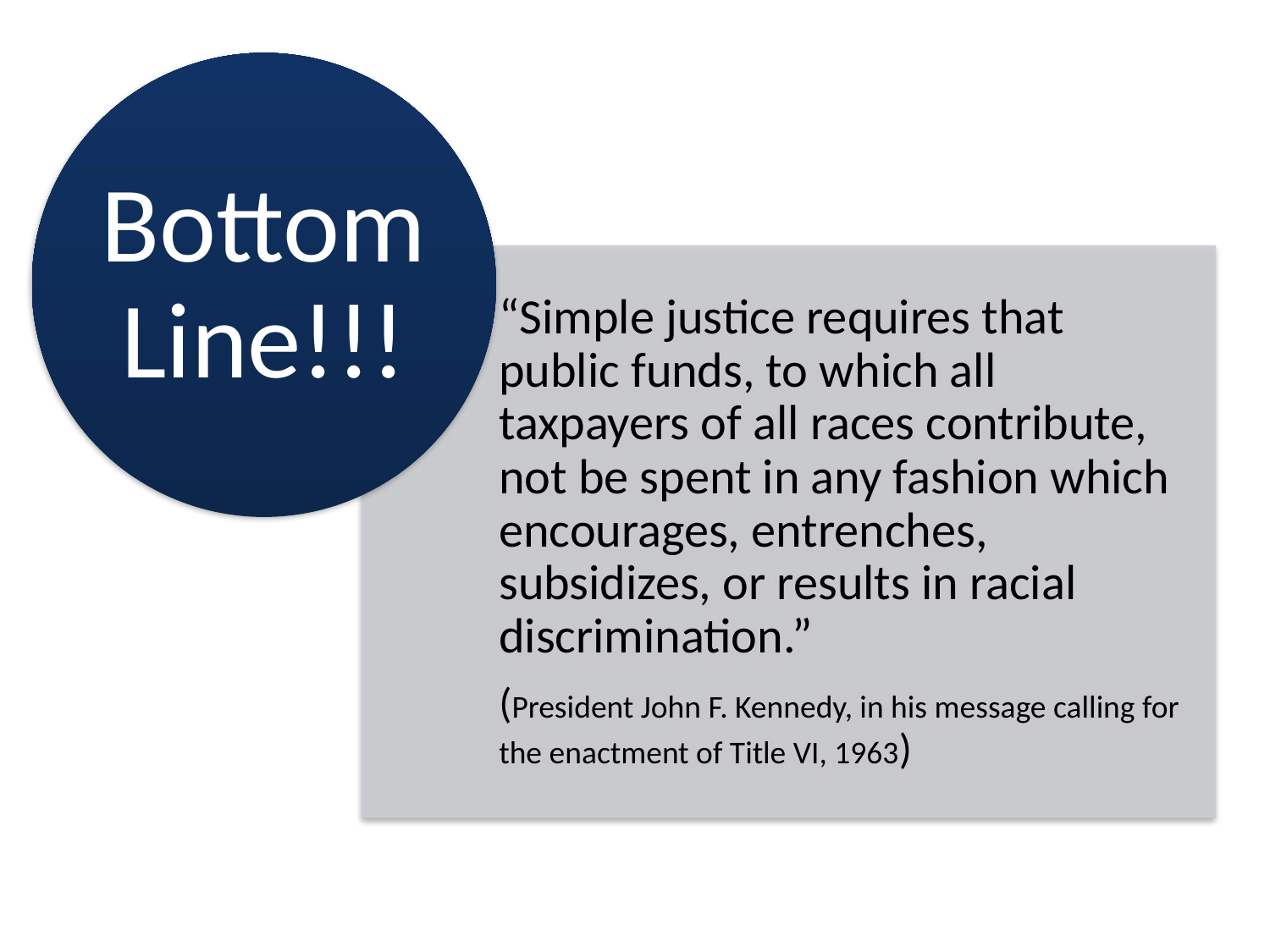

“Simple justice requires that public funds, to which all taxpayers of all races contribute, not be spent in any fashion which encourages, entrenches, subsidizes, or results in racial discrimination.”
(President John F. Kennedy, in his message calling for the enactment of Title VI, 1963)
Bottom Line!!!